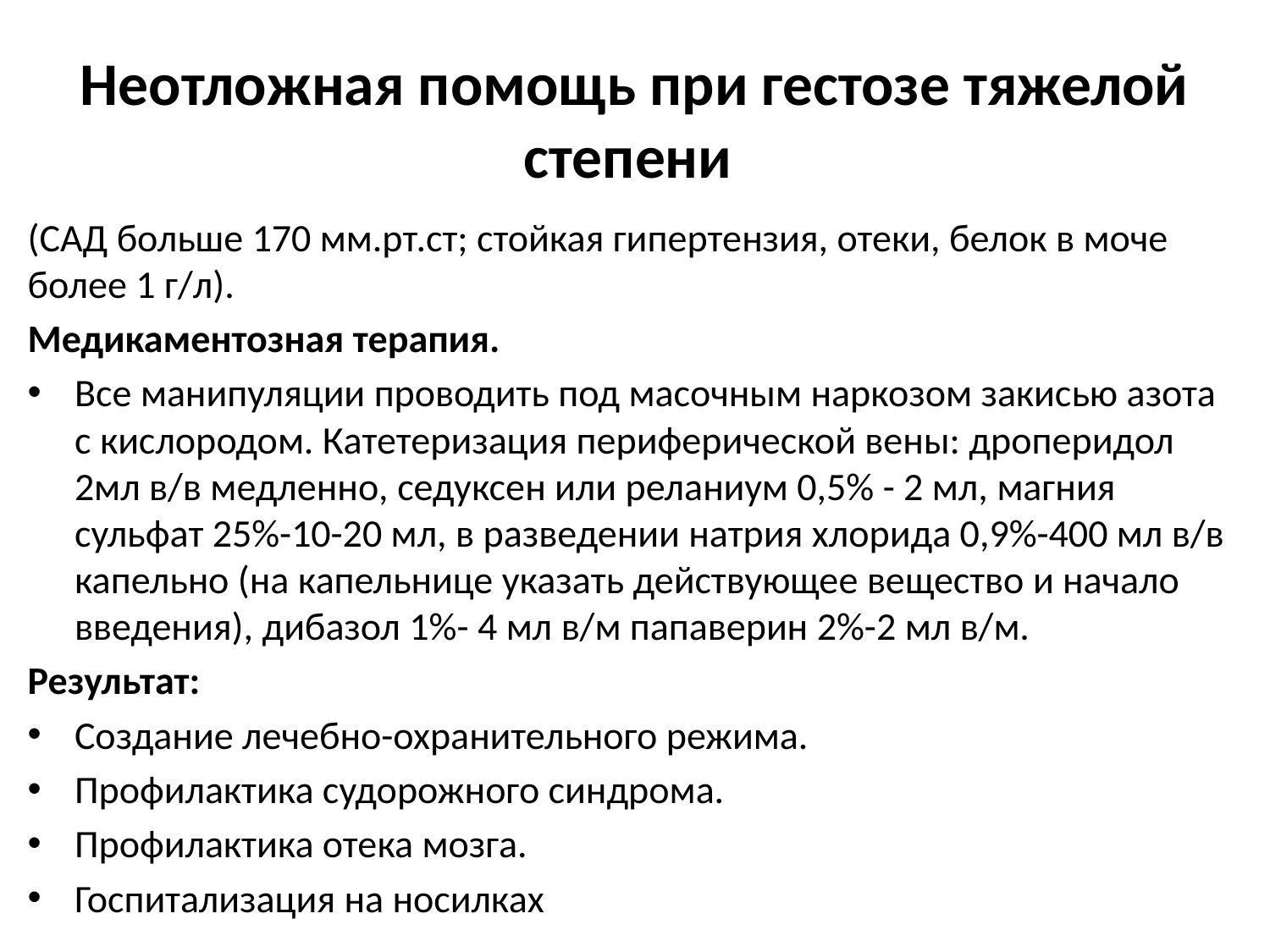

# Неотложная помощь при гестозе тяжелой степени
(САД больше 170 мм.рт.ст; стойкая гипертензия, отеки, белок в моче более 1 г/л).
Медикаментозная терапия.
Все манипуляции проводить под масочным наркозом закисью азота с кислородом. Катетеризация периферической вены: дроперидол 2мл в/в медленно, седуксен или реланиум 0,5% - 2 мл, магния сульфат 25%-10-20 мл, в разведении натрия хлорида 0,9%-400 мл в/в капельно (на капельнице указать действующее вещество и начало введения), дибазол 1%- 4 мл в/м папаверин 2%-2 мл в/м.
Результат:
Создание лечебно-охранительного режима.
Профилактика судорожного синдрома.
Профилактика отека мозга.
Госпитализация на носилках